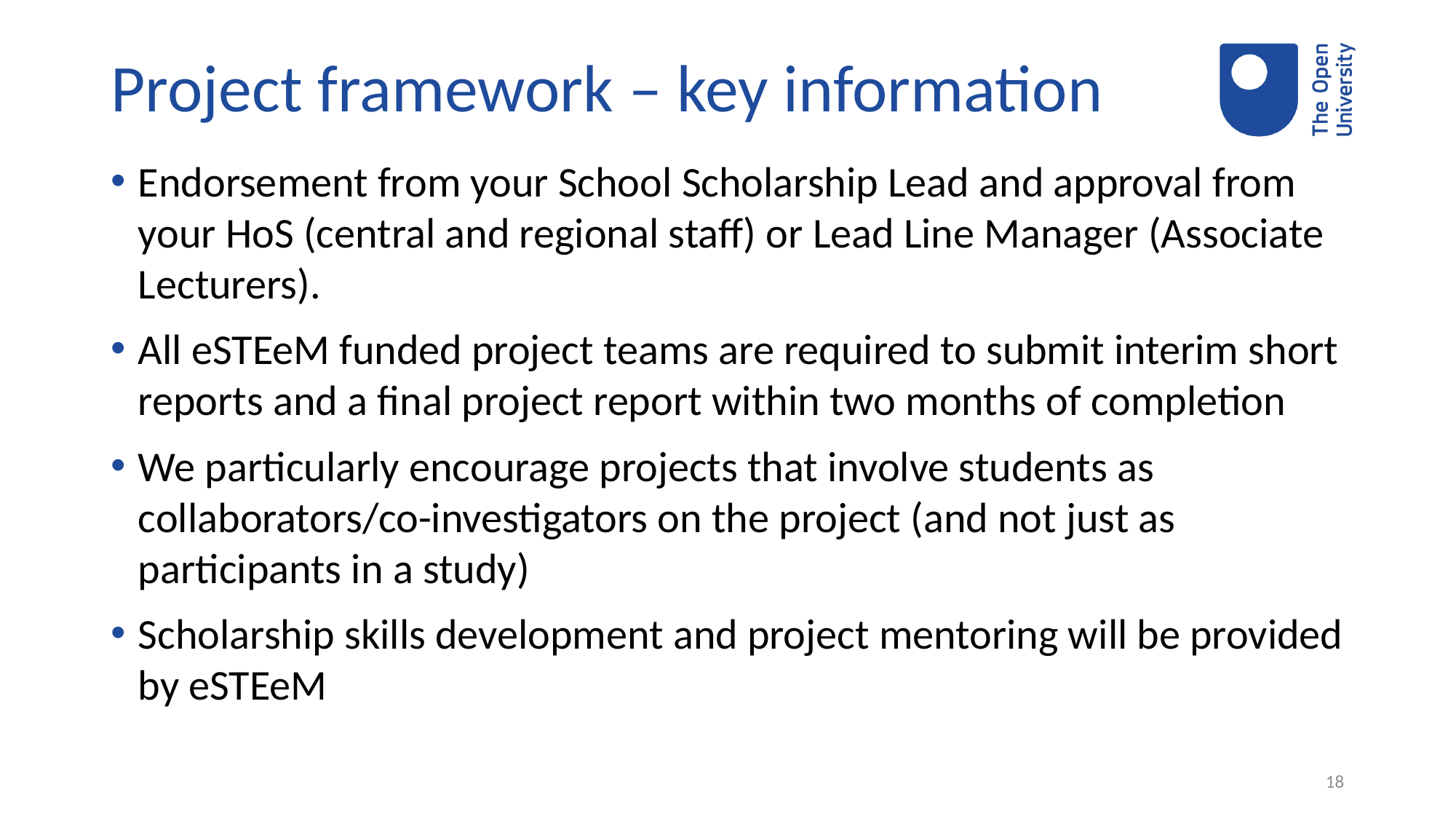

# Project framework – key information
Endorsement from your School Scholarship Lead and approval from your HoS (central and regional staff) or Lead Line Manager (Associate Lecturers).
All eSTEeM funded project teams are required to submit interim short reports and a final project report within two months of completion
We particularly encourage projects that involve students as collaborators/co-investigators on the project (and not just as participants in a study)
Scholarship skills development and project mentoring will be provided by eSTEeM

18